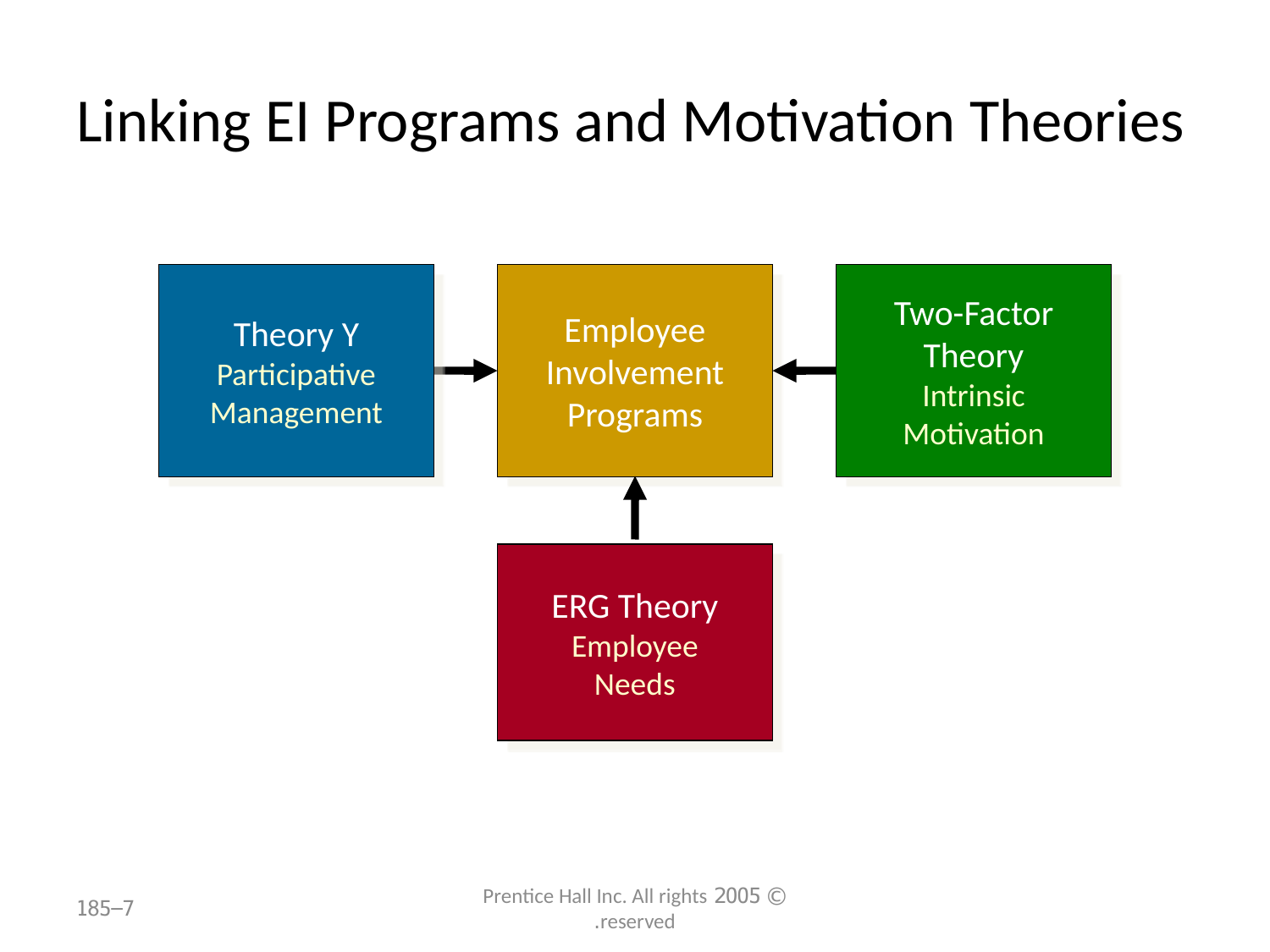

# Linking EI Programs and Motivation Theories
Theory Y
Participative Management
Employee Involvement Programs
Two-Factor Theory
Intrinsic Motivation

ERG Theory
Employee
Needs
7–185
© 2005 Prentice Hall Inc. All rights reserved.